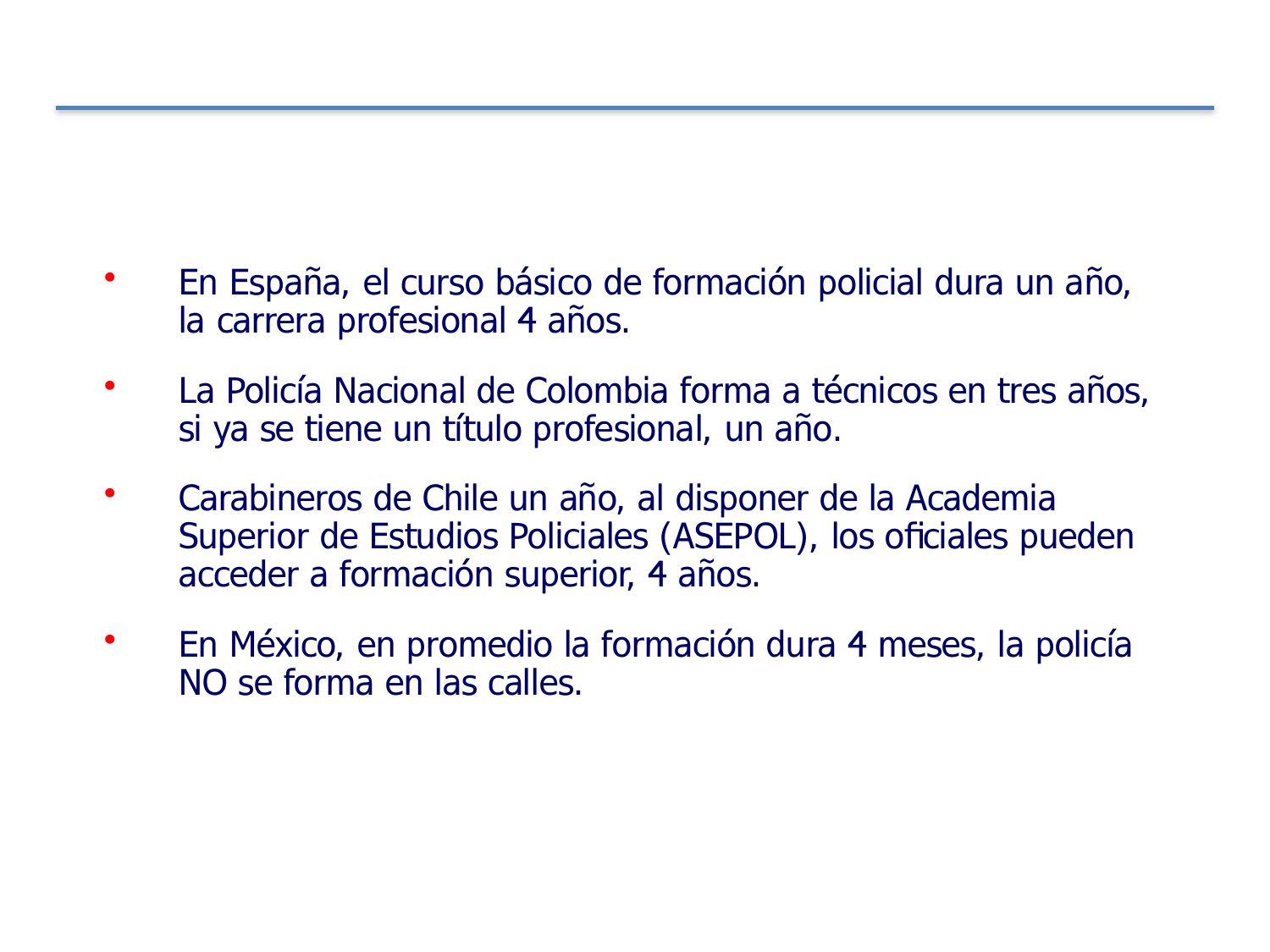

En España, el curso básico de formación policial dura un año, la carrera profesional 4 años.
La Policía Nacional de Colombia forma a técnicos en tres años, si ya se tiene un título profesional, un año.
Carabineros de Chile un año, al disponer de la Academia Superior de Estudios Policiales (ASEPOL), los oficiales pueden acceder a formación superior, 4 años.
En México, en promedio la formación dura 4 meses, la policía NO se forma en las calles.